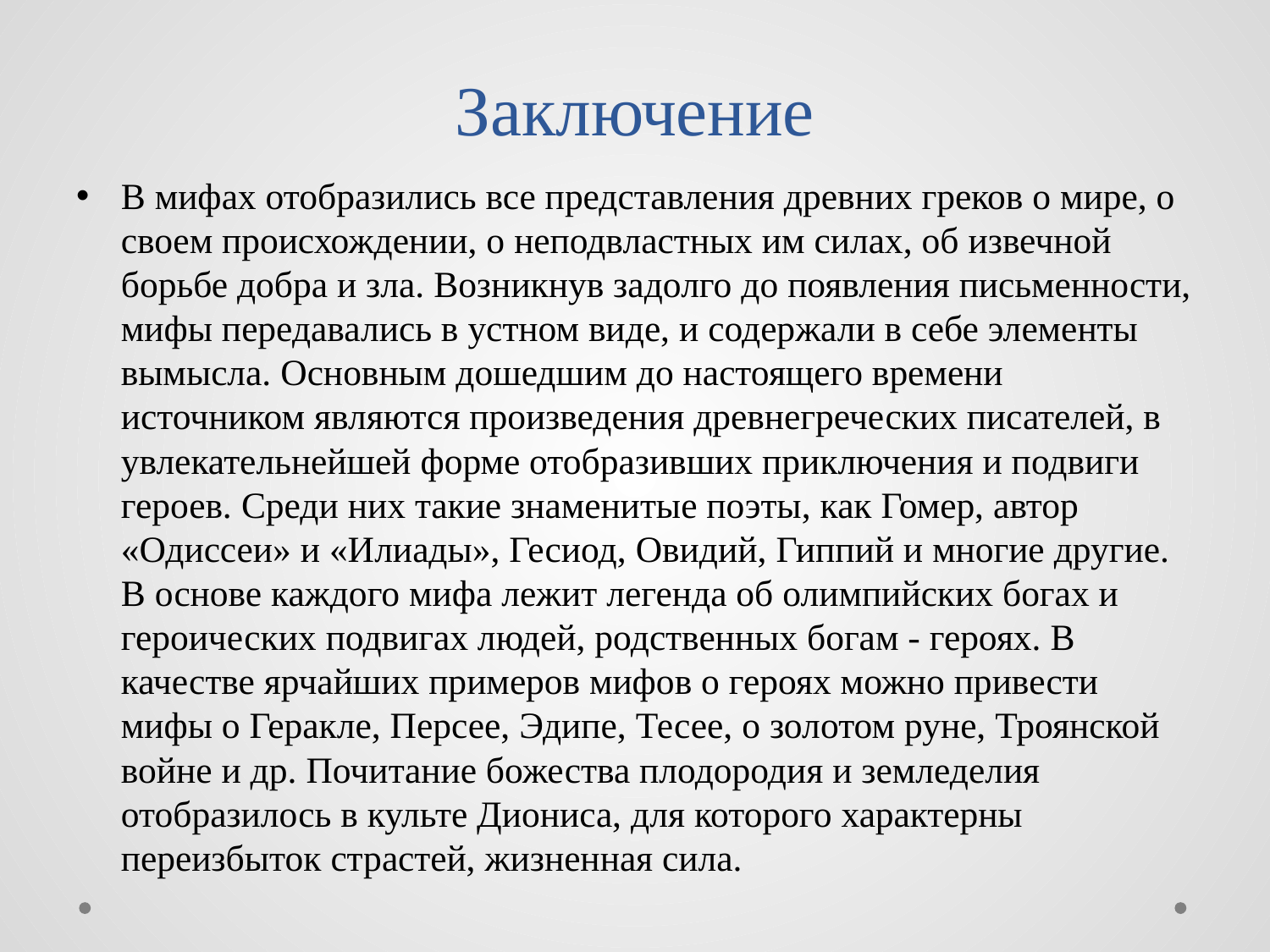

# Заключение
В мифах отобразились все представления древних греков о мире, о своем происхождении, о неподвластных им силах, об извечной борьбе добра и зла. Возникнув задолго до появления письменности, мифы передавались в устном виде, и содержали в себе элементы вымысла. Основным дошедшим до настоящего времени источником являются произведения древнегреческих писателей, в увлекательнейшей форме отобразивших приключения и подвиги героев. Среди них такие знаменитые поэты, как Гомер, автор «Одиссеи» и «Илиады», Гесиод, Овидий, Гиппий и многие другие. В основе каждого мифа лежит легенда об олимпийских богах и героических подвигах людей, родственных богам - героях. В качестве ярчайших примеров мифов о героях можно привести мифы о Геракле, Персее, Эдипе, Тесее, о золотом руне, Троянской войне и др. Почитание божества плодородия и земледелия отобразилось в культе Диониса, для которого характерны переизбыток страстей, жизненная сила.